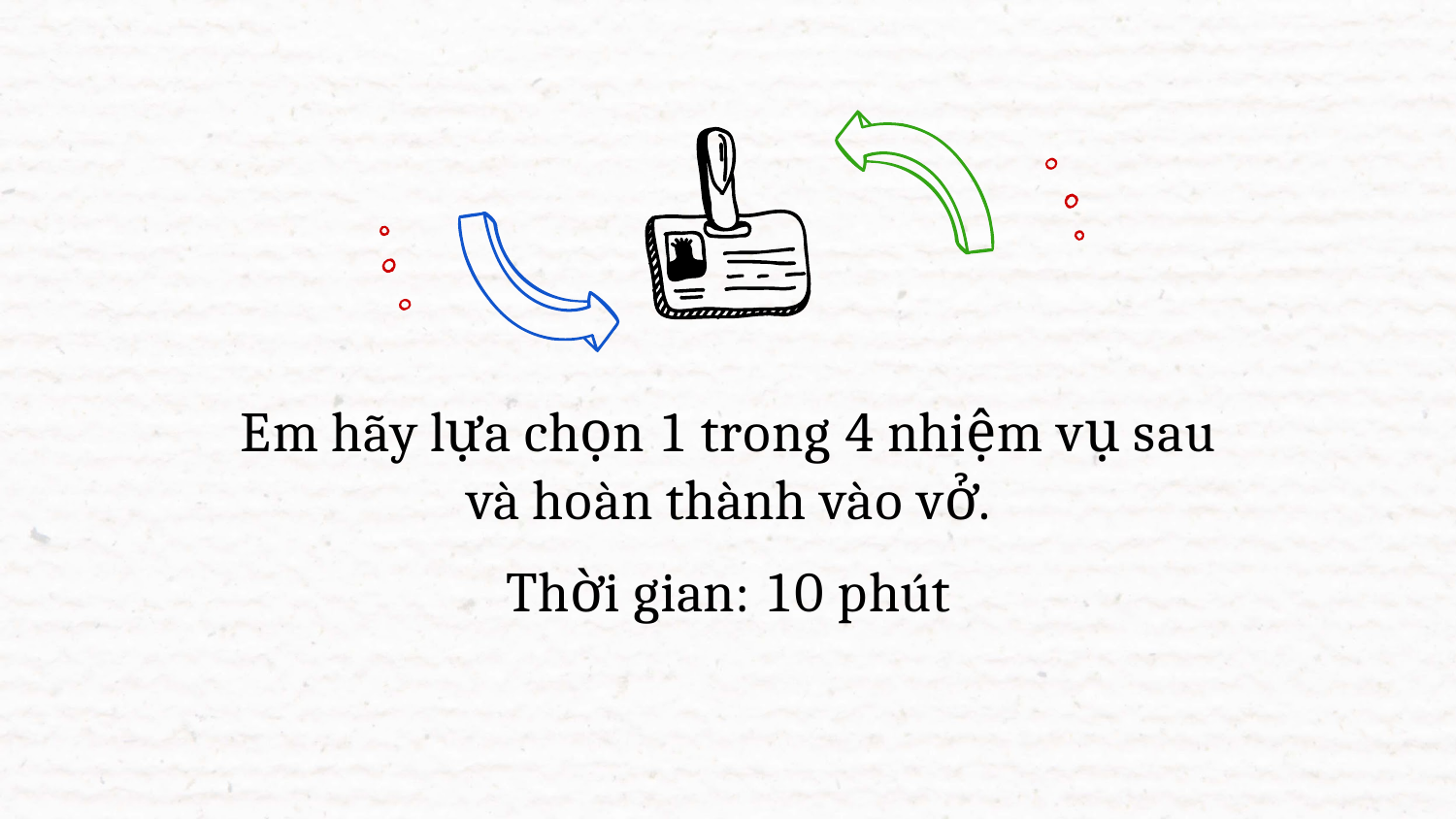

Em hãy lựa chọn 1 trong 4 nhiệm vụ sau và hoàn thành vào vở.
Thời gian: 10 phút